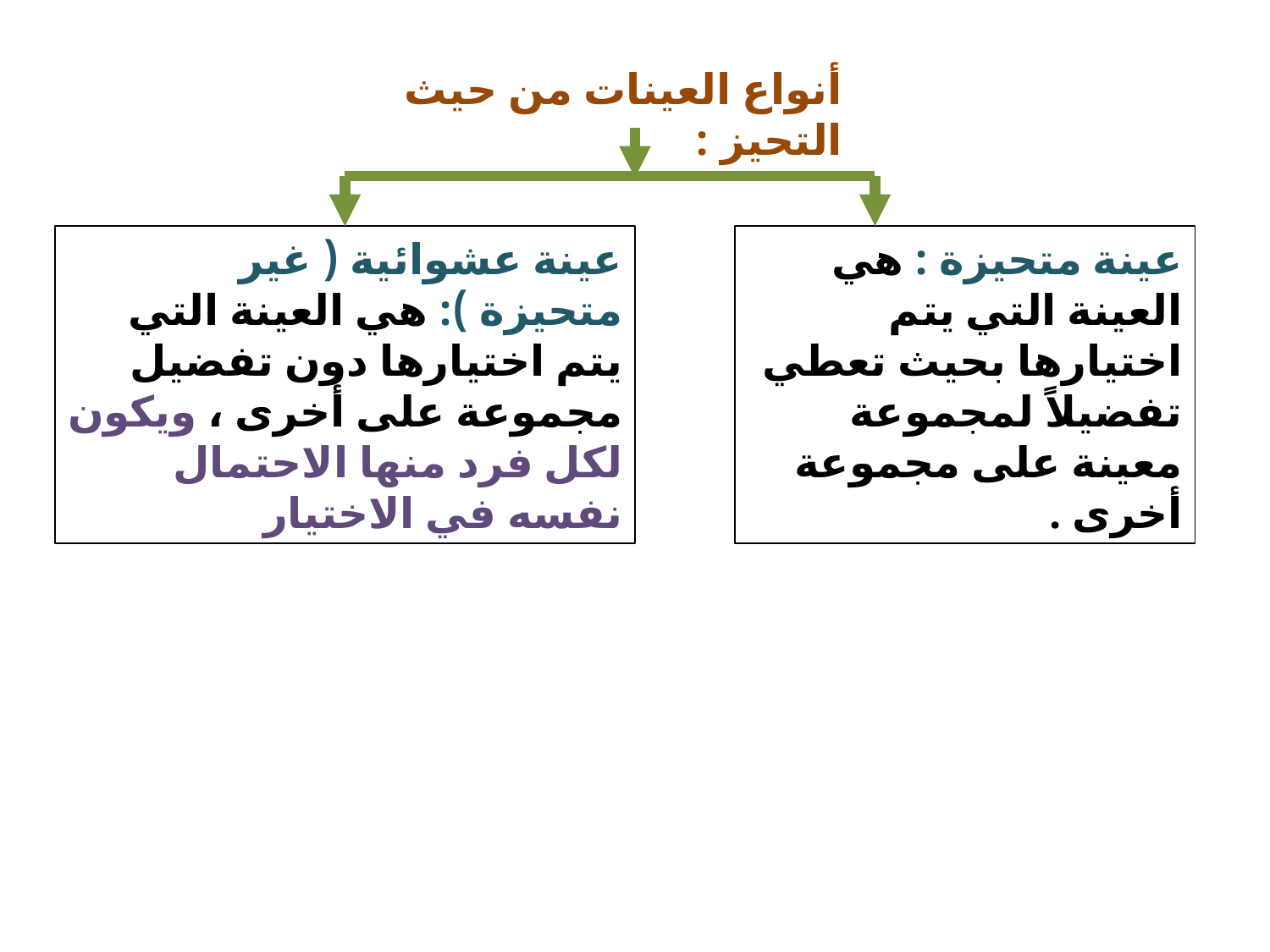

أنواع العينات من حيث التحيز :
عينة عشوائية ( غير متحيزة ): هي العينة التي يتم اختيارها دون تفضيل مجموعة على أخرى ، ويكون لكل فرد منها الاحتمال نفسه في الاختيار
عينة متحيزة : هي العينة التي يتم اختيارها بحيث تعطي تفضيلاً لمجموعة معينة على مجموعة أخرى .